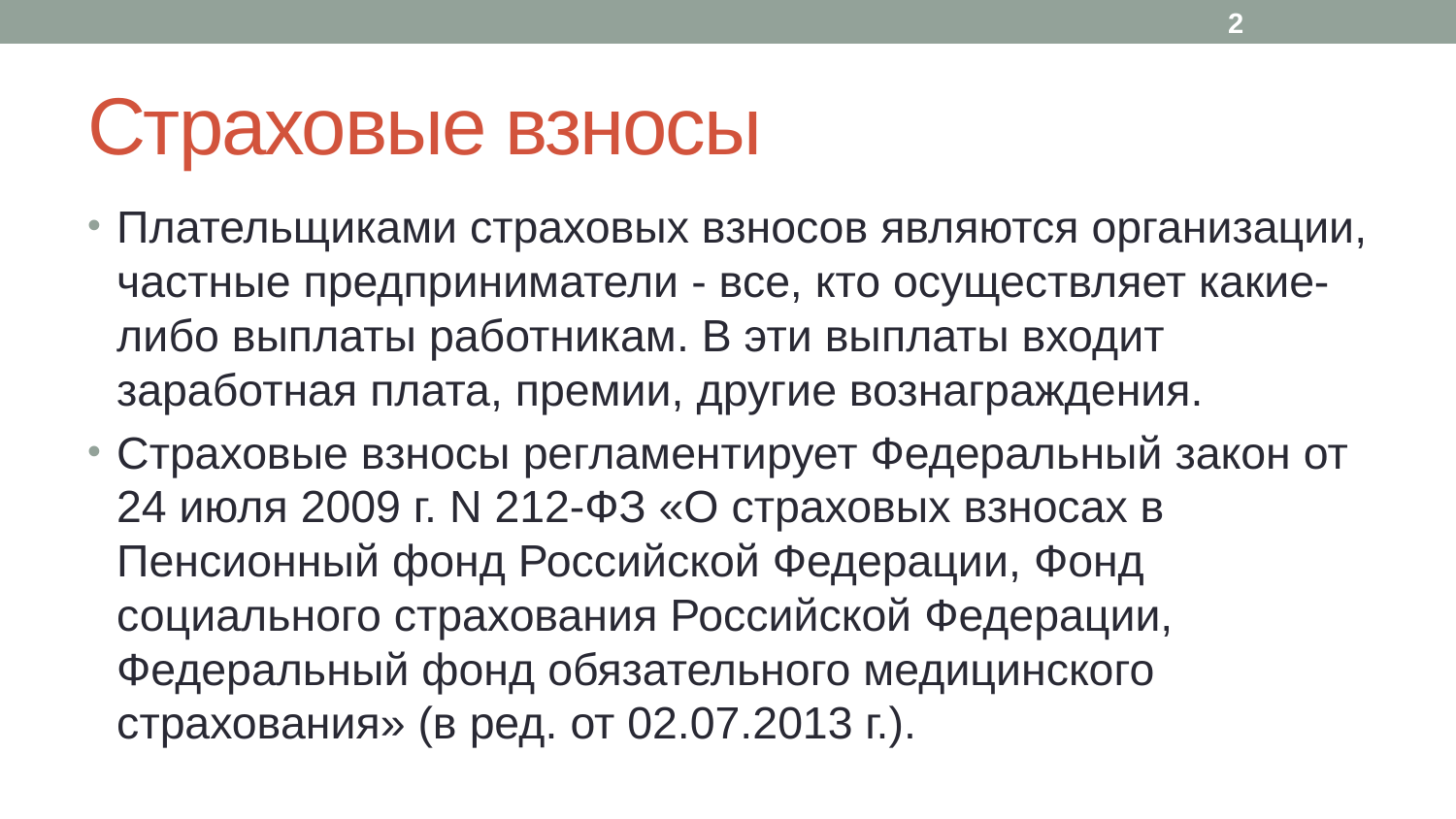

2
# Страховые взносы
Плательщиками страховых взносов являются организации, частные предприниматели - все, кто осуществляет какие-либо выплаты работникам. В эти выплаты входит заработная плата, премии, другие вознаграждения.
Страховые взносы регламентирует Федеральный закон от 24 июля 2009 г. N 212-ФЗ «О страховых взносах в Пенсионный фонд Российской Федерации, Фонд социального страхования Российской Федерации, Федеральный фонд обязательного медицинского страхования» (в ред. от 02.07.2013 г.).